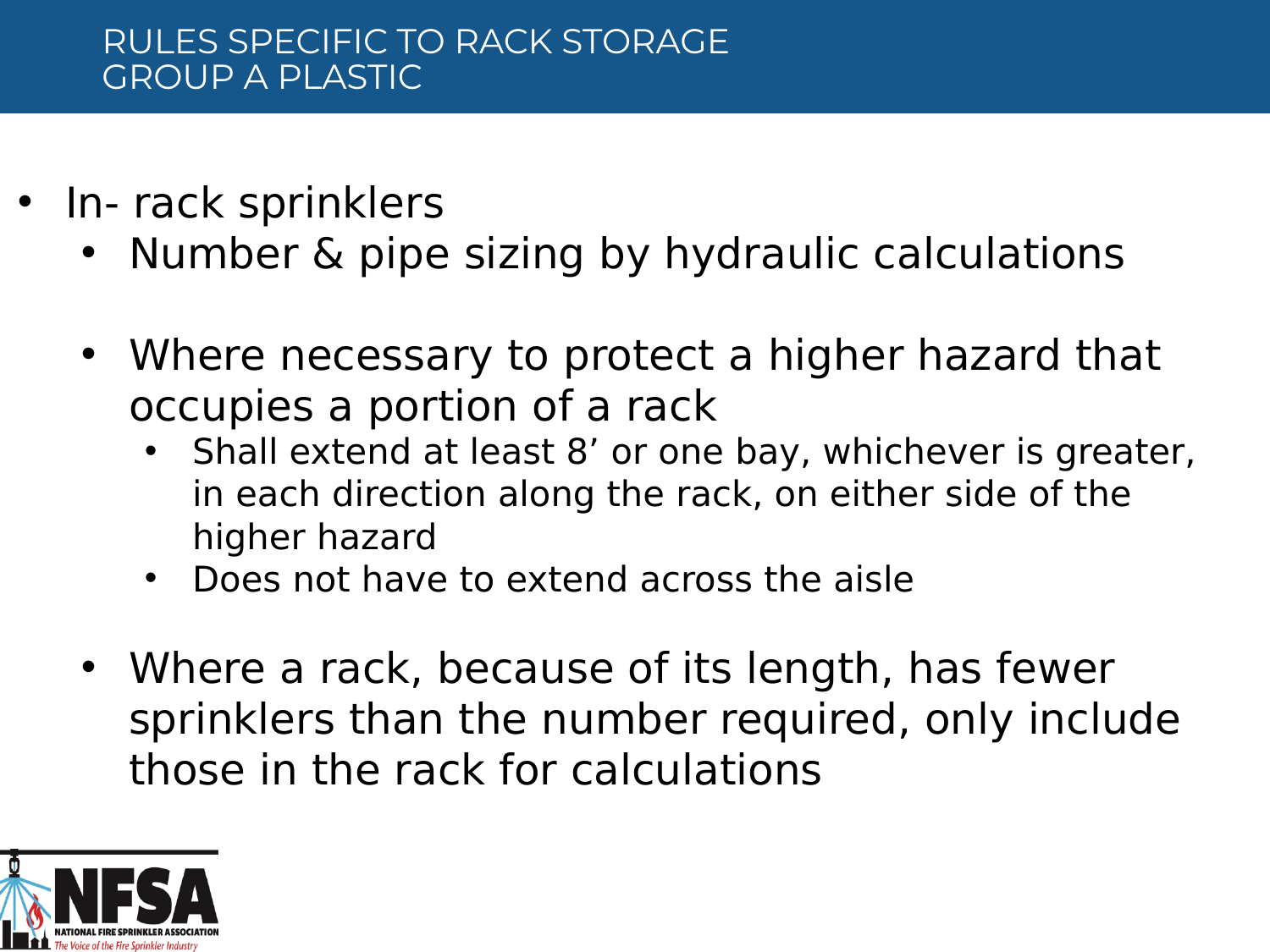

# RULES SPECIFIC TO RACK STORAGE GROUP A PLASTIC
In- rack sprinklers
Number & pipe sizing by hydraulic calculations

Where necessary to protect a higher hazard that occupies a portion of a rack
Shall extend at least 8’ or one bay, whichever is greater, in each direction along the rack, on either side of the higher hazard
Does not have to extend across the aisle

Where a rack, because of its length, has fewer sprinklers than the number required, only include those in the rack for calculations